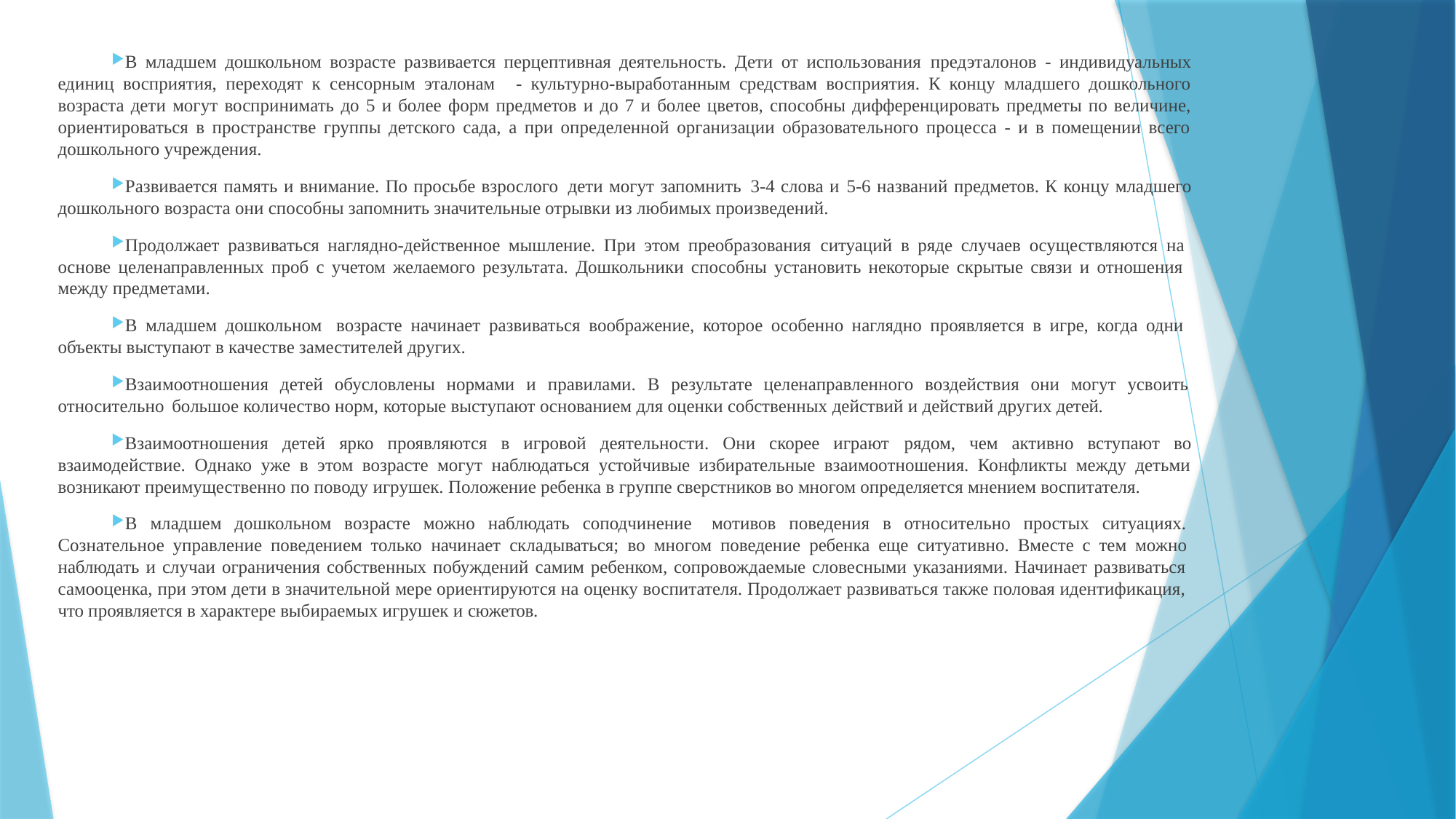

В младшем дошкольном возрасте развивается перцептивная деятельность. Дети от использования предэталонов - индивидуальных единиц восприятия, переходят к сенсорным эталонам	- культурно-выработанным средствам восприятия. К концу младшего дошкольного возраста дети могут воспринимать до 5 и более форм предметов и до 7 и более цветов, способны дифференцировать предметы по величине, ориентироваться в пространстве группы детского сада, а при определенной организации образовательного процесса - и в помещении всего дошкольного учреждения.
Развивается память и внимание. По просьбе взрослого дети могут запомнить 3-4 слова и 5-6 названий предметов. К концу младшего дошкольного возраста они способны запомнить значительные отрывки из любимых произведений.
Продолжает развиваться наглядно-действенное мышление. При этом преобразования ситуаций в ряде случаев осуществляются на основе целенаправленных проб с учетом желаемого результата. Дошкольники способны установить некоторые скрытые связи и отношения между предметами.
В младшем дошкольном возрасте начинает развиваться воображение, которое особенно наглядно проявляется в игре, когда одни объекты выступают в качестве заместителей других.
Взаимоотношения детей обусловлены нормами и правилами. В результате целенаправленного воздействия они могут усвоить относительно большое количество норм, которые выступают основанием для оценки собственных действий и действий других детей.
Взаимоотношения детей ярко проявляются в игровой деятельности. Они скорее играют рядом, чем активно вступают во взаимодействие. Однако уже в этом возрасте могут наблюдаться устойчивые избирательные взаимоотношения. Конфликты между детьми возникают преимущественно по поводу игрушек. Положение ребенка в группе сверстников во многом определяется мнением воспитателя.
В младшем дошкольном возрасте можно наблюдать соподчинение мотивов поведения в относительно простых ситуациях. Сознательное управление поведением только начинает складываться; во многом поведение ребенка еще ситуативно. Вместе с тем можно наблюдать и случаи ограничения собственных побуждений самим ребенком, сопровождаемые словесными указаниями. Начинает развиваться самооценка, при этом дети в значительной мере ориентируются на оценку воспитателя. Продолжает развиваться также половая идентификация, что проявляется в характере выбираемых игрушек и сюжетов.